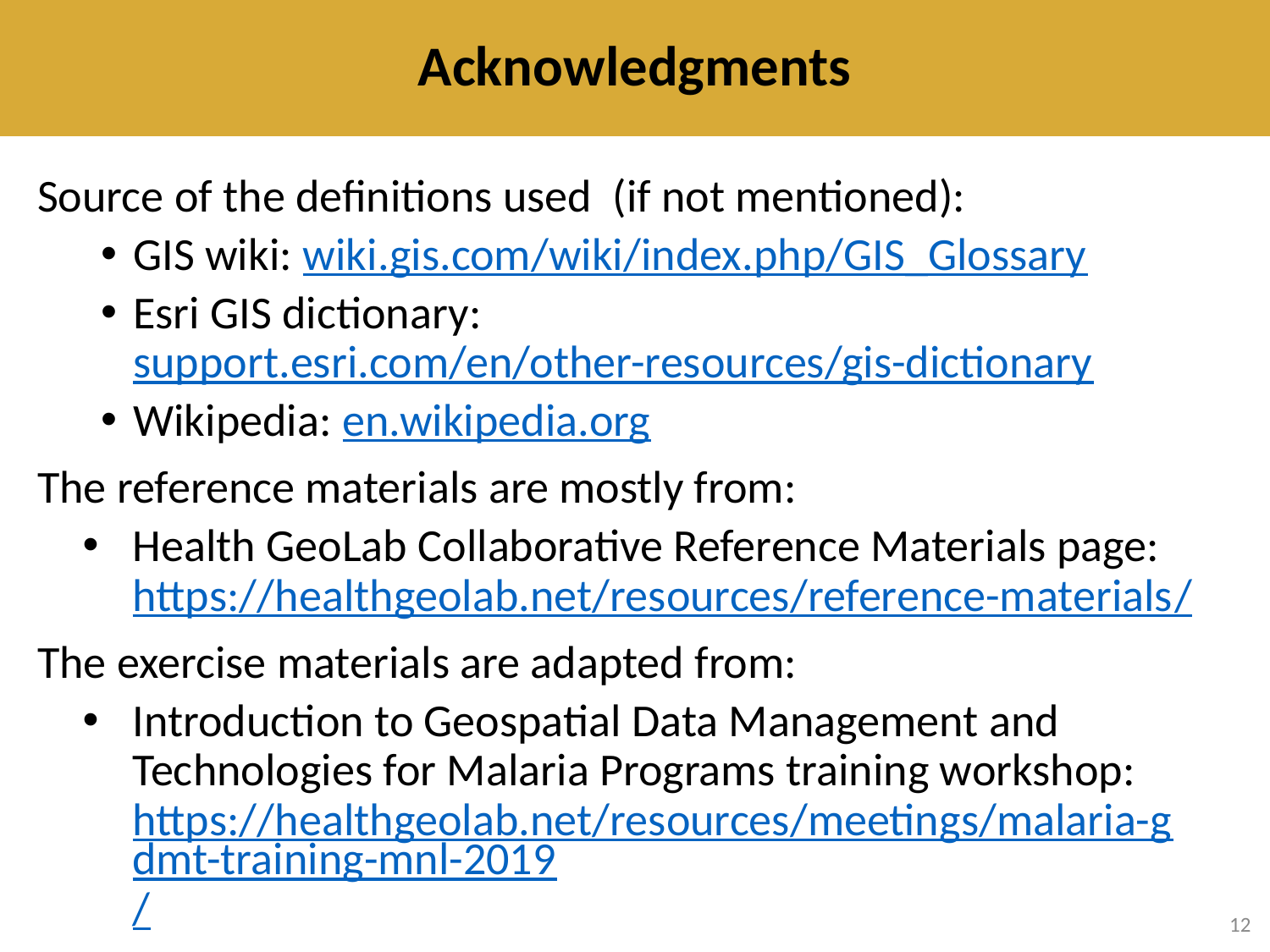

Acknowledgments
Source of the definitions used  (if not mentioned):
GIS wiki: wiki.gis.com/wiki/index.php/GIS_Glossary
Esri GIS dictionary: support.esri.com/en/other-resources/gis-dictionary
Wikipedia: en.wikipedia.org
The reference materials are mostly from:
Health GeoLab Collaborative Reference Materials page: https://healthgeolab.net/resources/reference-materials/
The exercise materials are adapted from:
Introduction to Geospatial Data Management and Technologies for Malaria Programs training workshop: https://healthgeolab.net/resources/meetings/malaria-gdmt-training-mnl-2019/

12